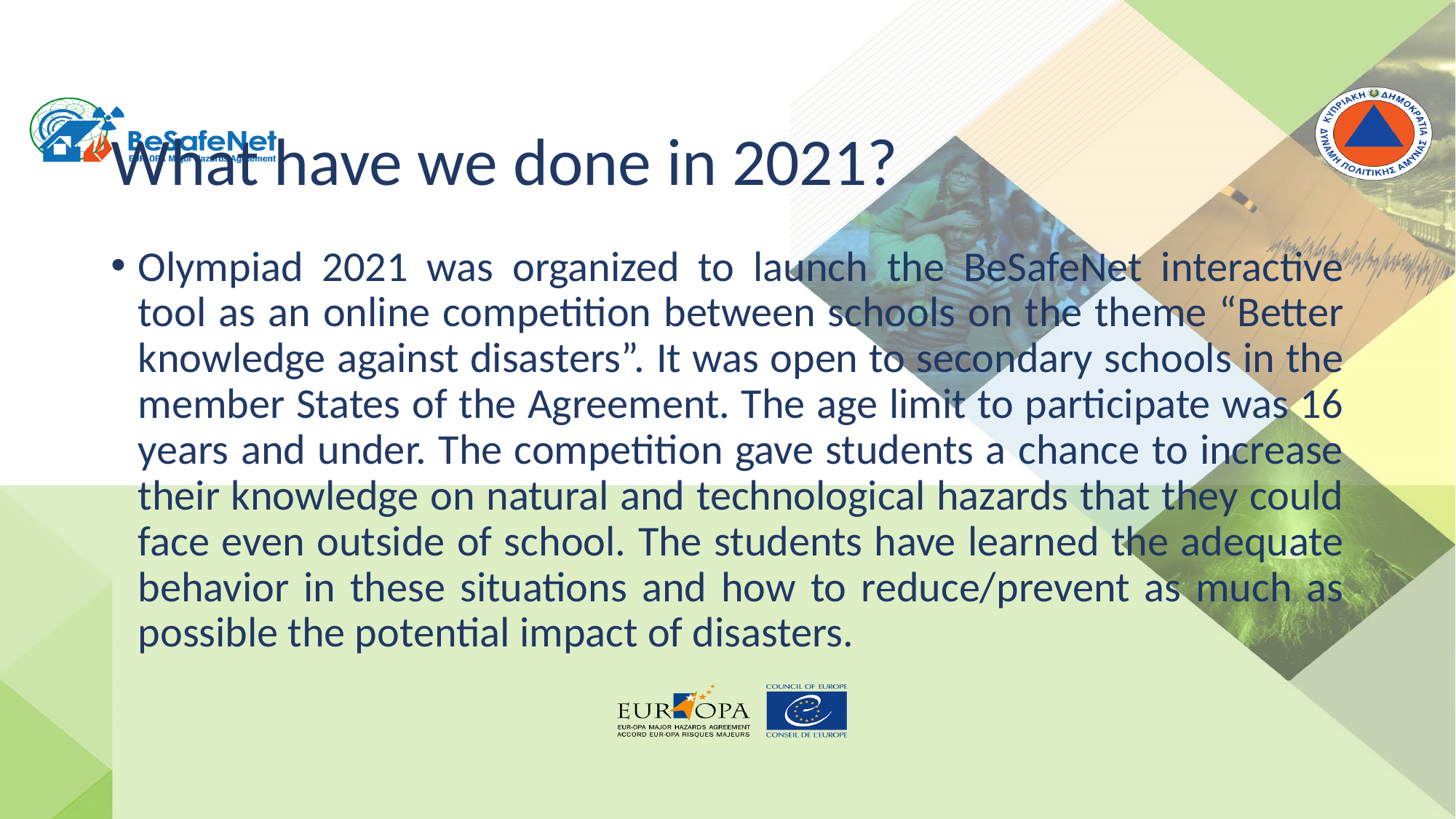

# What have we done in 2021?
Olympiad 2021 was organized to launch the BeSafeNet interactive tool as an online competition between schools on the theme “Better knowledge against disasters”. It was open to secondary schools in the member States of the Agreement. The age limit to participate was 16 years and under. The competition gave students a chance to increase their knowledge on natural and technological hazards that they could face even outside of school. The students have learned the adequate behavior in these situations and how to reduce/prevent as much as possible the potential impact of disasters.